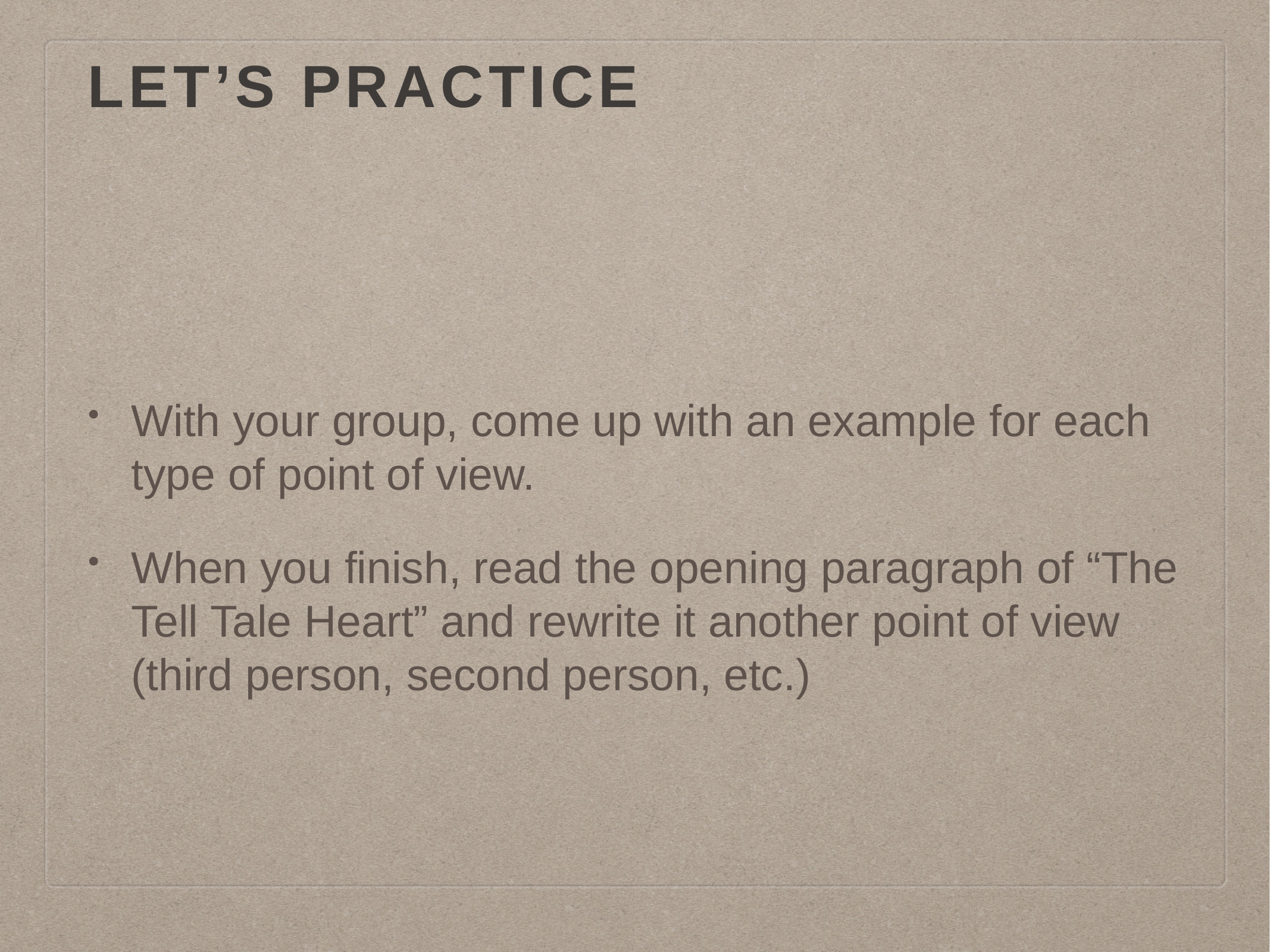

# Let’s Practice
With your group, come up with an example for each type of point of view.
When you finish, read the opening paragraph of “The Tell Tale Heart” and rewrite it another point of view (third person, second person, etc.)